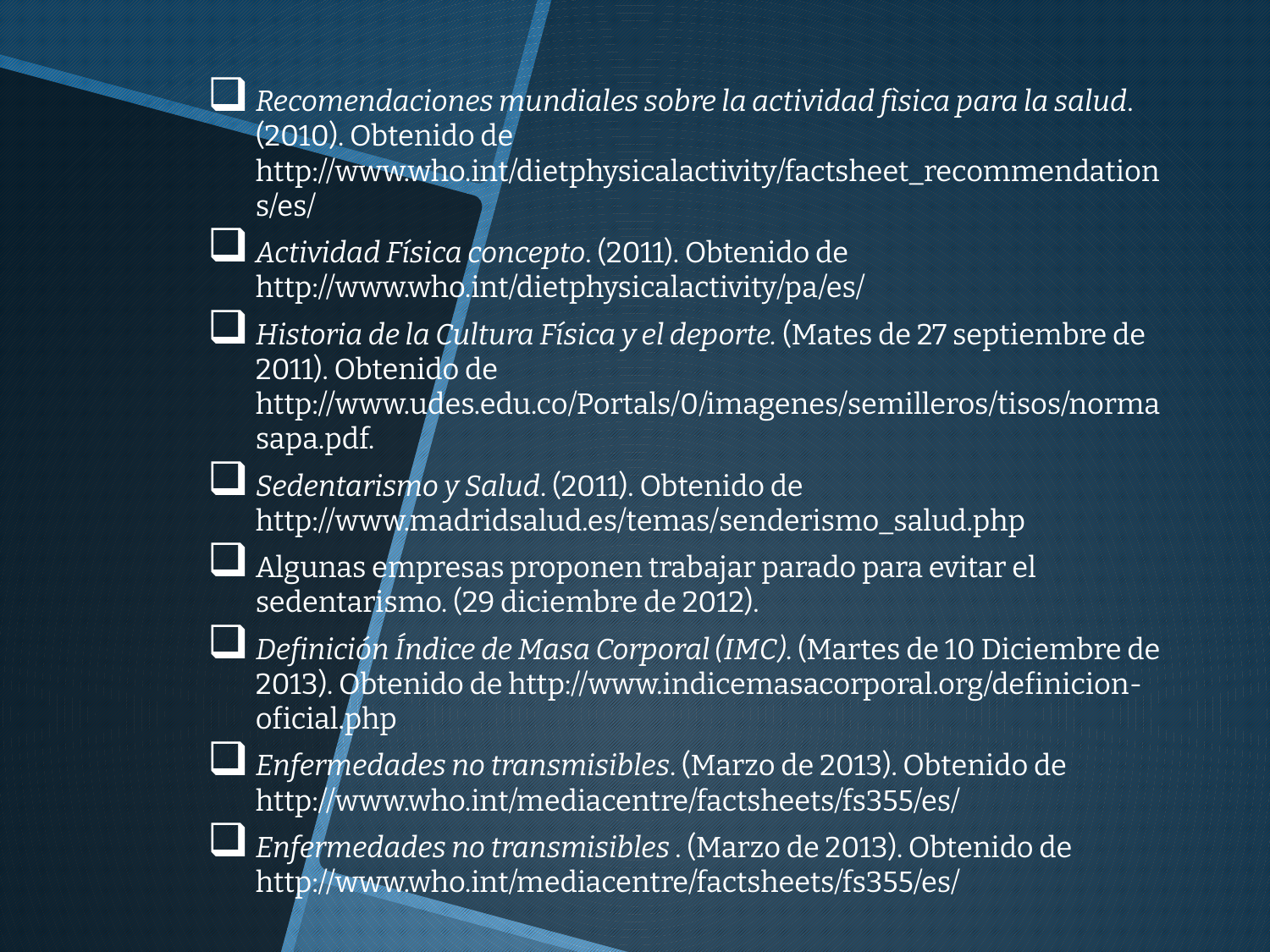

Recomendaciones mundiales sobre la actividad fìsica para la salud. (2010). Obtenido de http://www.who.int/dietphysicalactivity/factsheet_recommendations/es/
Actividad Física concepto. (2011). Obtenido de http://www.who.int/dietphysicalactivity/pa/es/
Historia de la Cultura Física y el deporte. (Mates de 27 septiembre de 2011). Obtenido de http://www.udes.edu.co/Portals/0/imagenes/semilleros/tisos/normasapa.pdf.
Sedentarismo y Salud. (2011). Obtenido de http://www.madridsalud.es/temas/senderismo_salud.php
Algunas empresas proponen trabajar parado para evitar el sedentarismo. (29 diciembre de 2012).
Definición Índice de Masa Corporal (IMC). (Martes de 10 Diciembre de 2013). Obtenido de http://www.indicemasacorporal.org/definicion-oficial.php
Enfermedades no transmisibles. (Marzo de 2013). Obtenido de http://www.who.int/mediacentre/factsheets/fs355/es/
Enfermedades no transmisibles . (Marzo de 2013). Obtenido de http://www.who.int/mediacentre/factsheets/fs355/es/